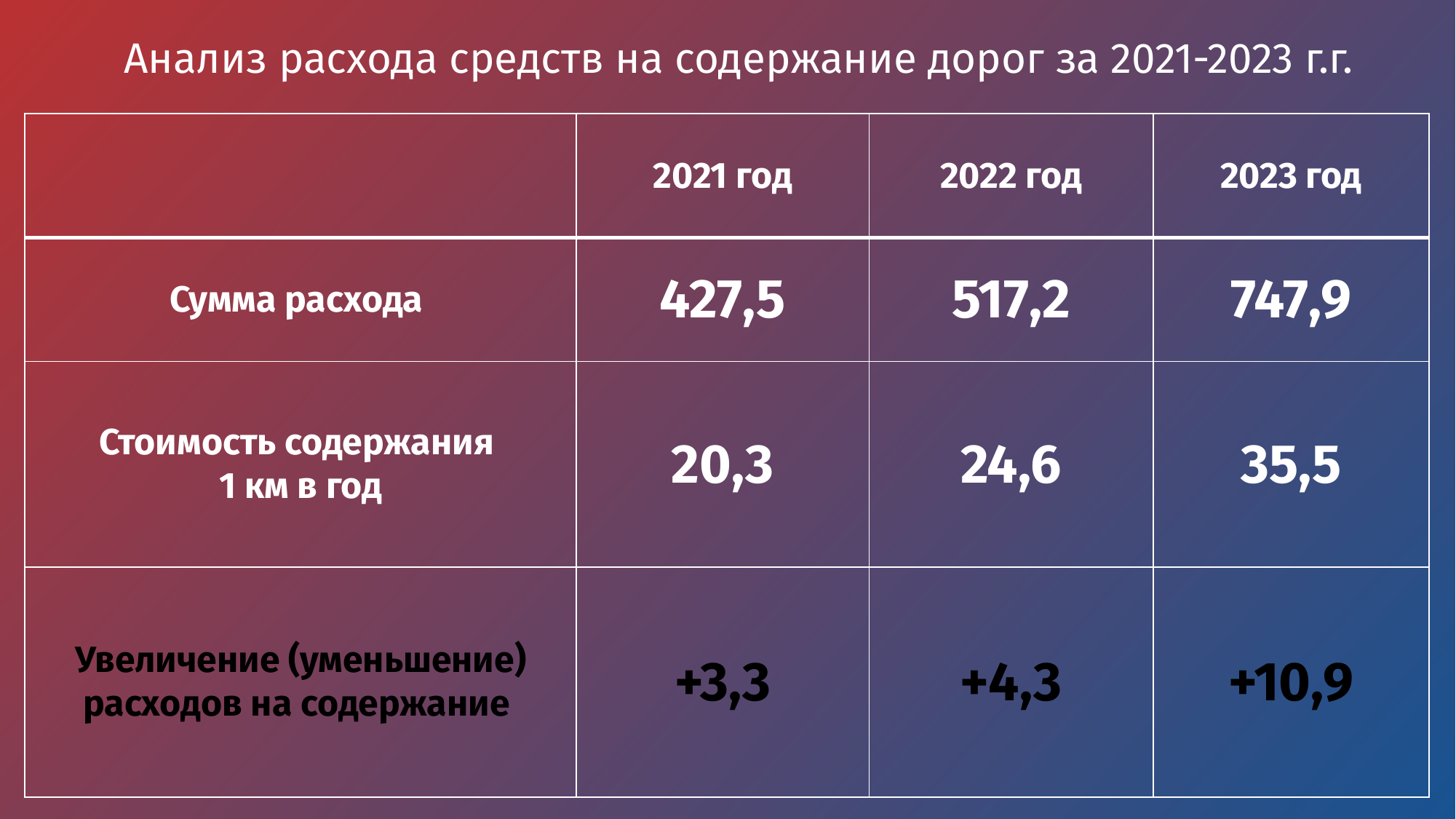

# Анализ расхода средств на содержание дорог за 2021-2023 г.г.
|  | 2021 год | 2022 год | 2023 год |
| --- | --- | --- | --- |
| Сумма расхода | 427,5 | 517,2 | 747,9 |
| Стоимость содержания 1 км в год | 20,3 | 24,6 | 35,5 |
| Увеличение (уменьшение) расходов на содержание | +3,3 | +4,3 | +10,9 |